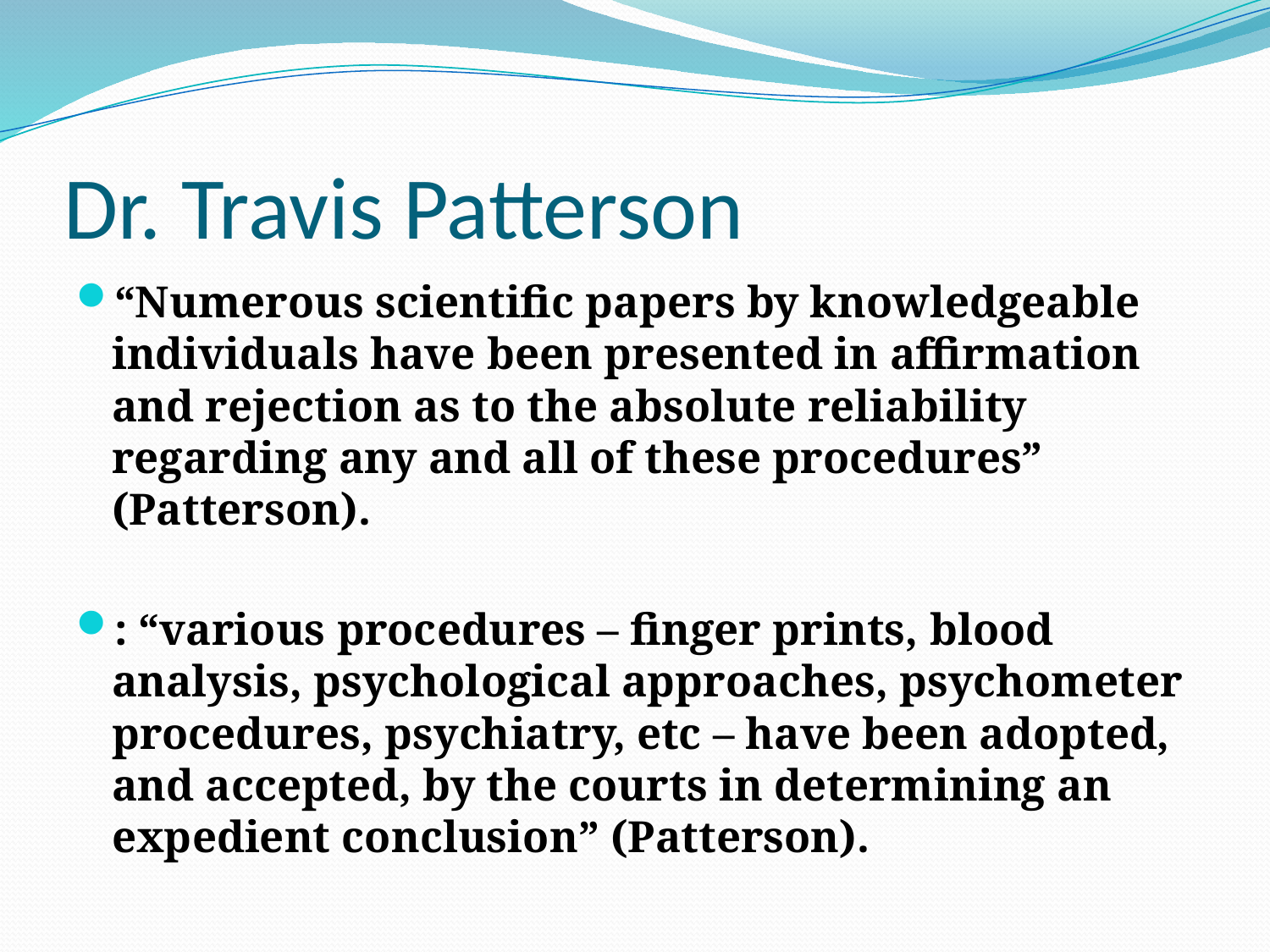

# Dr. Travis Patterson
“Numerous scientific papers by knowledgeable individuals have been presented in affirmation and rejection as to the absolute reliability regarding any and all of these procedures” (Patterson).

: “various procedures – finger prints, blood analysis, psychological approaches, psychometer procedures, psychiatry, etc – have been adopted, and accepted, by the courts in determining an expedient conclusion” (Patterson).